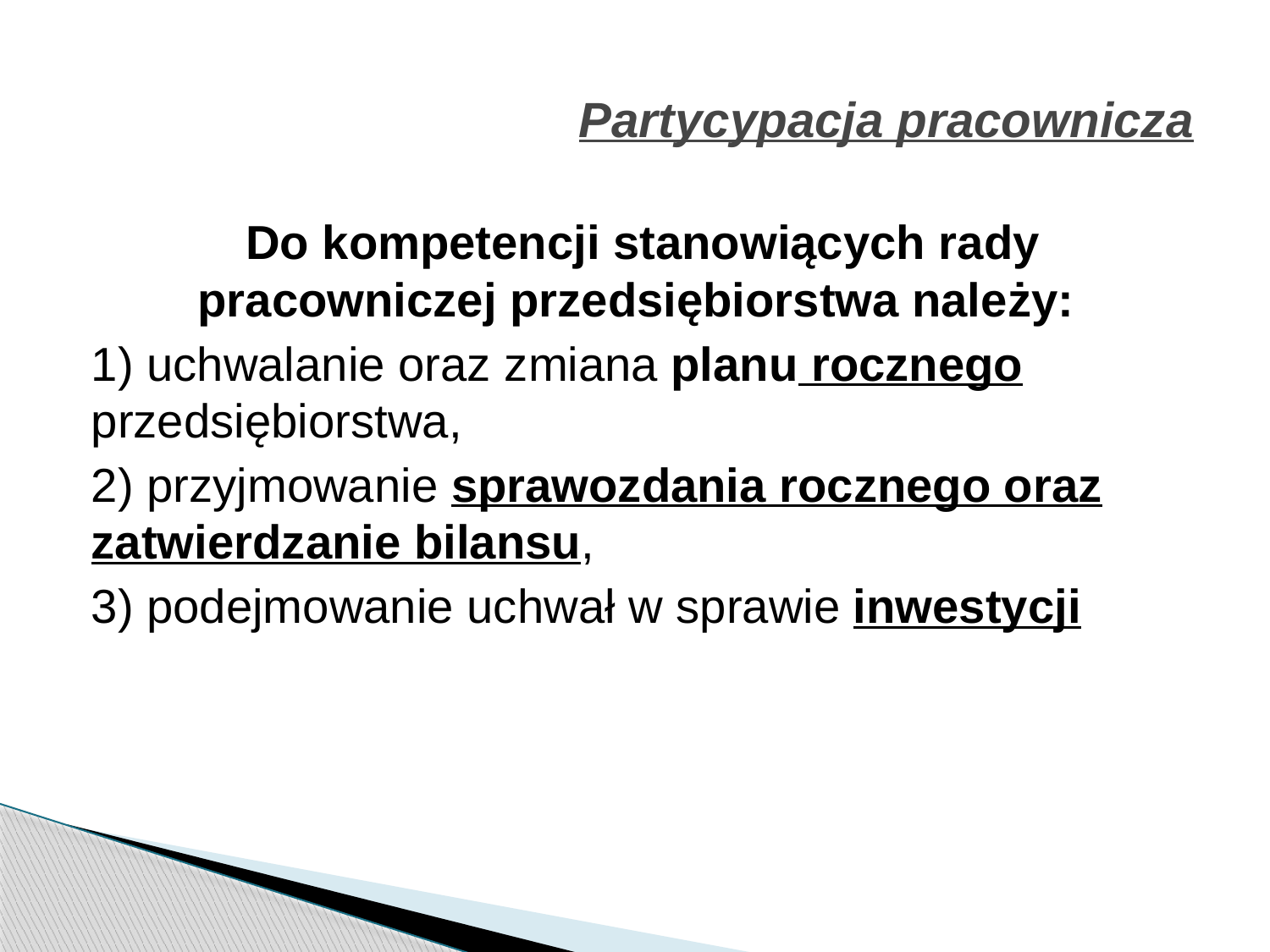

# Partycypacja pracownicza
Do kompetencji stanowiących rady pracowniczej przedsiębiorstwa należy:
1) uchwalanie oraz zmiana planu rocznego przedsiębiorstwa,
2) przyjmowanie sprawozdania rocznego oraz zatwierdzanie bilansu,
3) podejmowanie uchwał w sprawie inwestycji